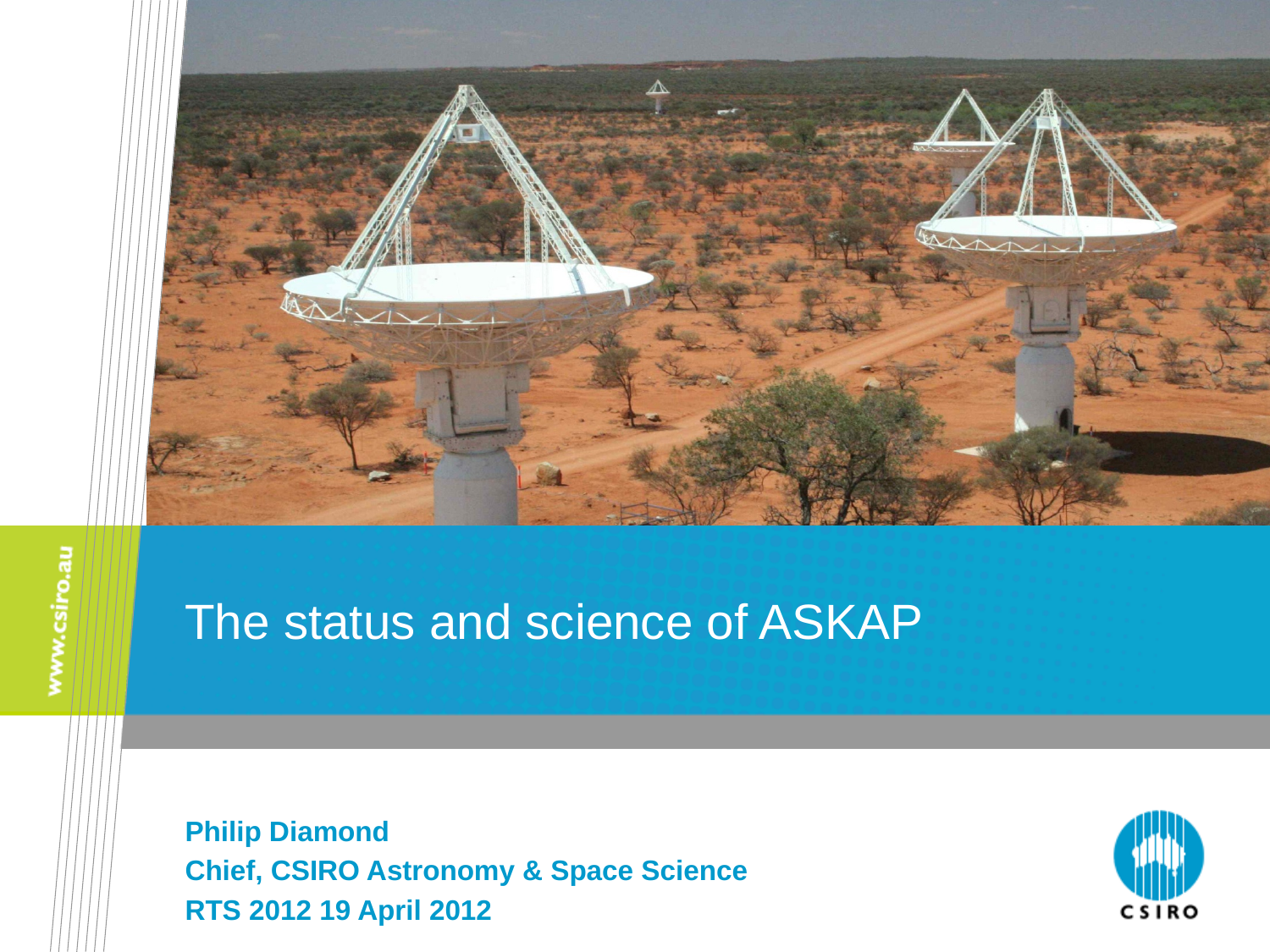

# The status and science of ASKAP
Philip Diamond
Chief, CSIRO Astronomy & Space Science
RTS 2012 19 April 2012